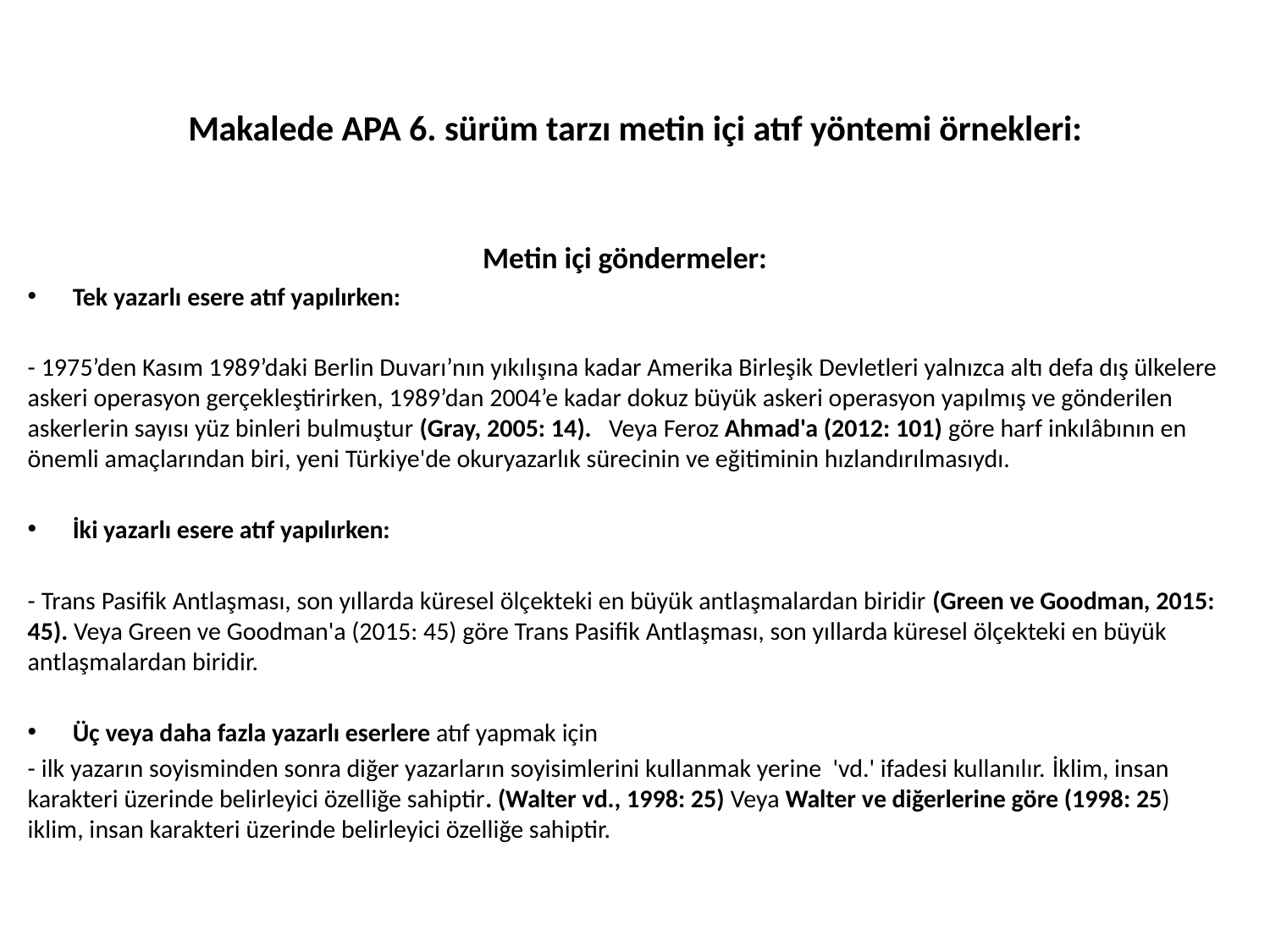

# Makalede APA 6. sürüm tarzı metin içi atıf yöntemi örnekleri:

Metin içi göndermeler:
Tek yazarlı esere atıf yapılırken:

- 1975’den Kasım 1989’daki Berlin Duvarı’nın yıkılışına kadar Amerika Birleşik Devletleri yalnızca altı defa dış ülkelere askeri operasyon gerçekleştirirken, 1989’dan 2004’e kadar dokuz büyük askeri operasyon yapılmış ve gönderilen askerlerin sayısı yüz binleri bulmuştur (Gray, 2005: 14).   Veya Feroz Ahmad'a (2012: 101) göre harf inkılâbının en önemli amaçlarından biri, yeni Türkiye'de okuryazarlık sürecinin ve eğitiminin hızlandırılmasıydı.

İki yazarlı esere atıf yapılırken:

- Trans Pasifik Antlaşması, son yıllarda küresel ölçekteki en büyük antlaşmalardan biridir (Green ve Goodman, 2015: 45). Veya Green ve Goodman'a (2015: 45) göre Trans Pasifik Antlaşması, son yıllarda küresel ölçekteki en büyük antlaşmalardan biridir.

Üç veya daha fazla yazarlı eserlere atıf yapmak için
- ilk yazarın soyisminden sonra diğer yazarların soyisimlerini kullanmak yerine  'vd.' ifadesi kullanılır. İklim, insan karakteri üzerinde belirleyici özelliğe sahiptir. (Walter vd., 1998: 25) Veya Walter ve diğerlerine göre (1998: 25) iklim, insan karakteri üzerinde belirleyici özelliğe sahiptir.